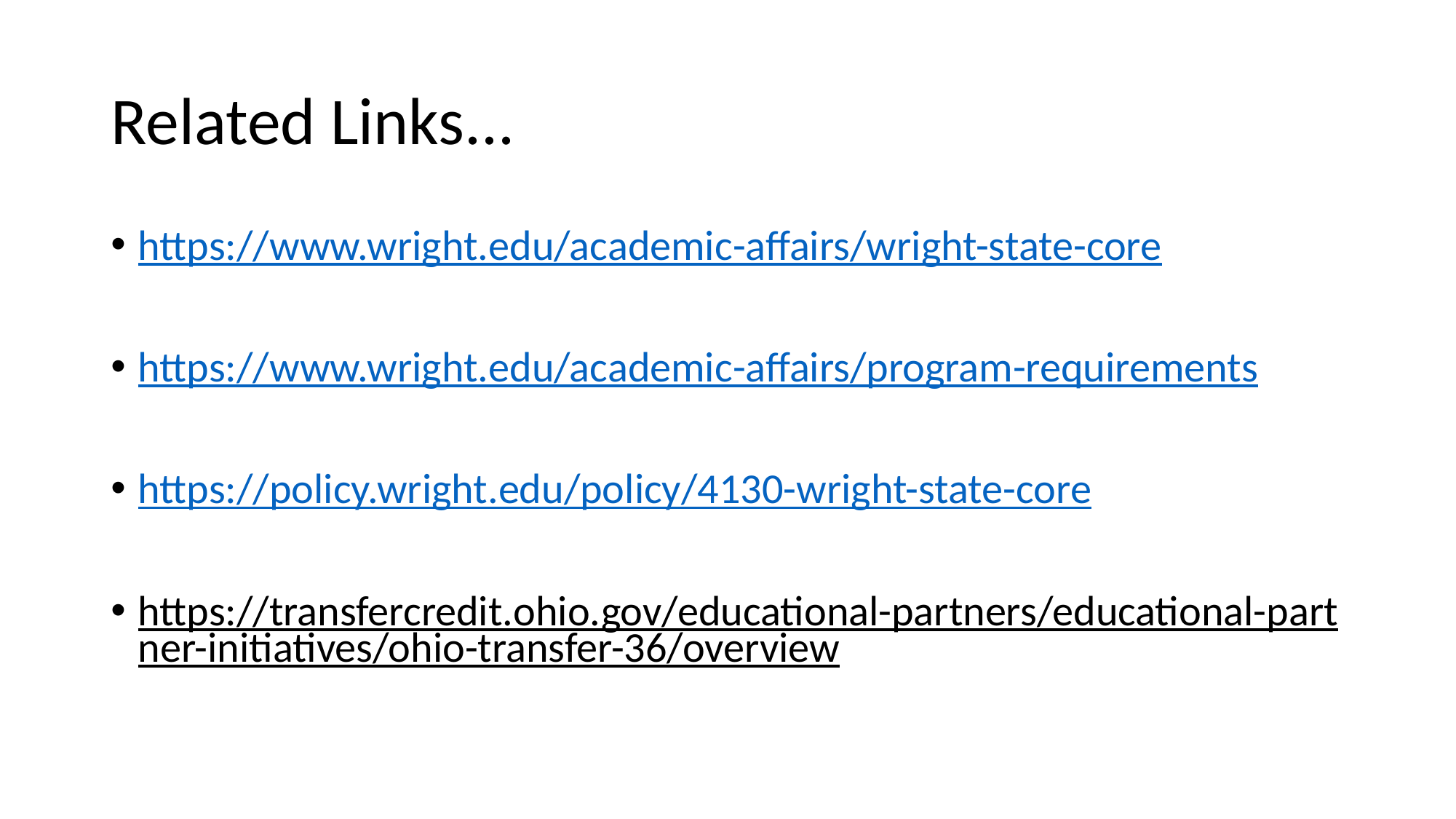

# Related Links...
https://www.wright.edu/academic-affairs/wright-state-core

https://www.wright.edu/academic-affairs/program-requirements

https://policy.wright.edu/policy/4130-wright-state-core

https://transfercredit.ohio.gov/educational-partners/educational-partner-initiatives/ohio-transfer-36/overview